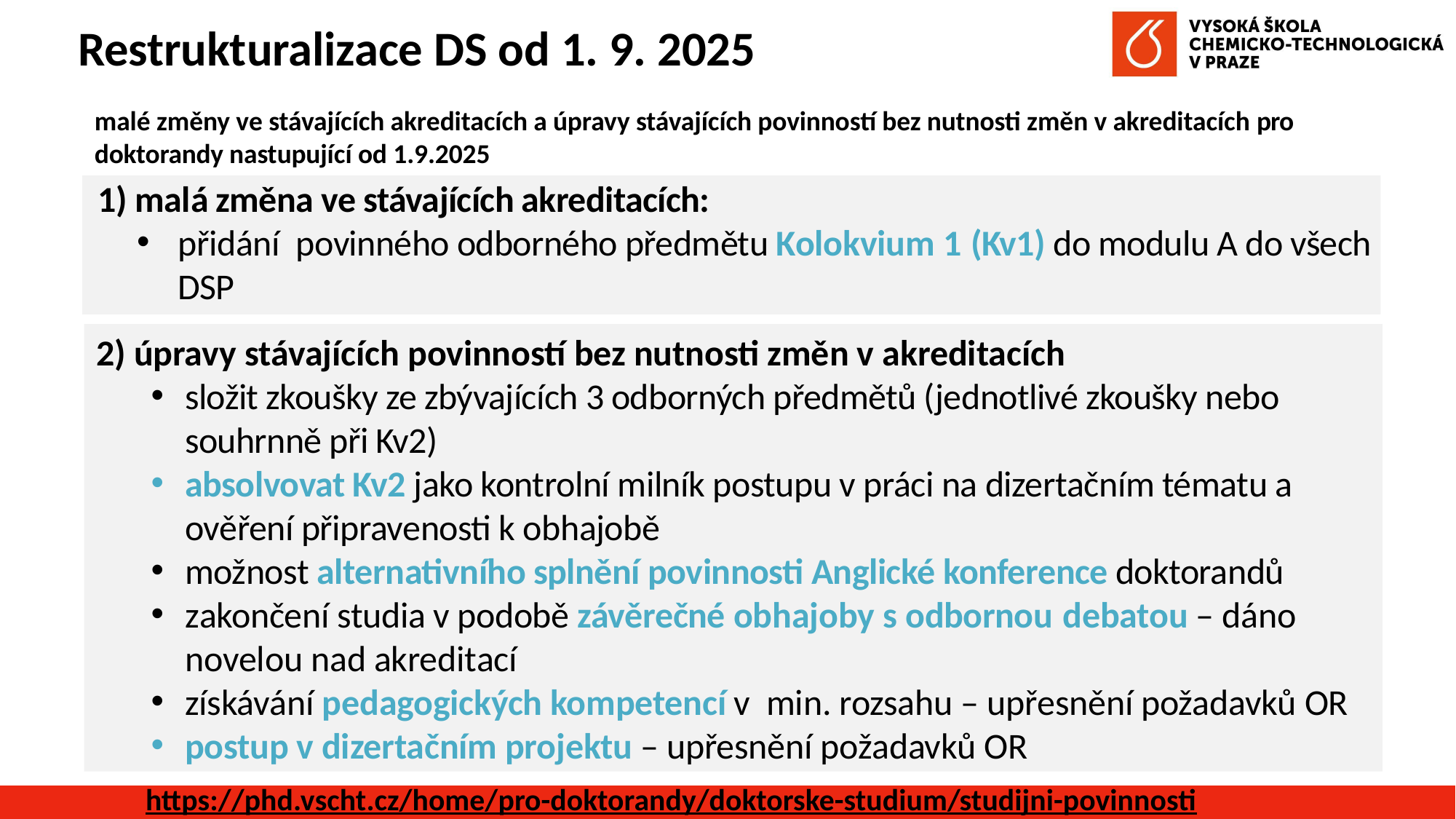

Restrukturalizace DS od 1. 9. 2025
malé změny ve stávajících akreditacích a úpravy stávajících povinností bez nutnosti změn v akreditacích pro doktorandy nastupující od 1.9.2025
  1) malá změna ve stávajících akreditacích:
přidání  povinného odborného předmětu Kolokvium 1 (Kv1) do modulu A do všech DSP

2) úpravy stávajících povinností bez nutnosti změn v akreditacích
složit zkoušky ze zbývajících 3 odborných předmětů (jednotlivé zkoušky nebo souhrnně při Kv2)
absolvovat Kv2 jako kontrolní milník postupu v práci na dizertačním tématu a ověření připravenosti k obhajobě
možnost alternativního splnění povinnosti Anglické konference doktorandů
zakončení studia v podobě závěrečné obhajoby s odbornou debatou – dáno novelou nad akreditací
získávání pedagogických kompetencí v  min. rozsahu – upřesnění požadavků OR
postup v dizertačním projektu – upřesnění požadavků OR
https://phd.vscht.cz/home/pro-doktorandy/doktorske-studium/studijni-povinnosti